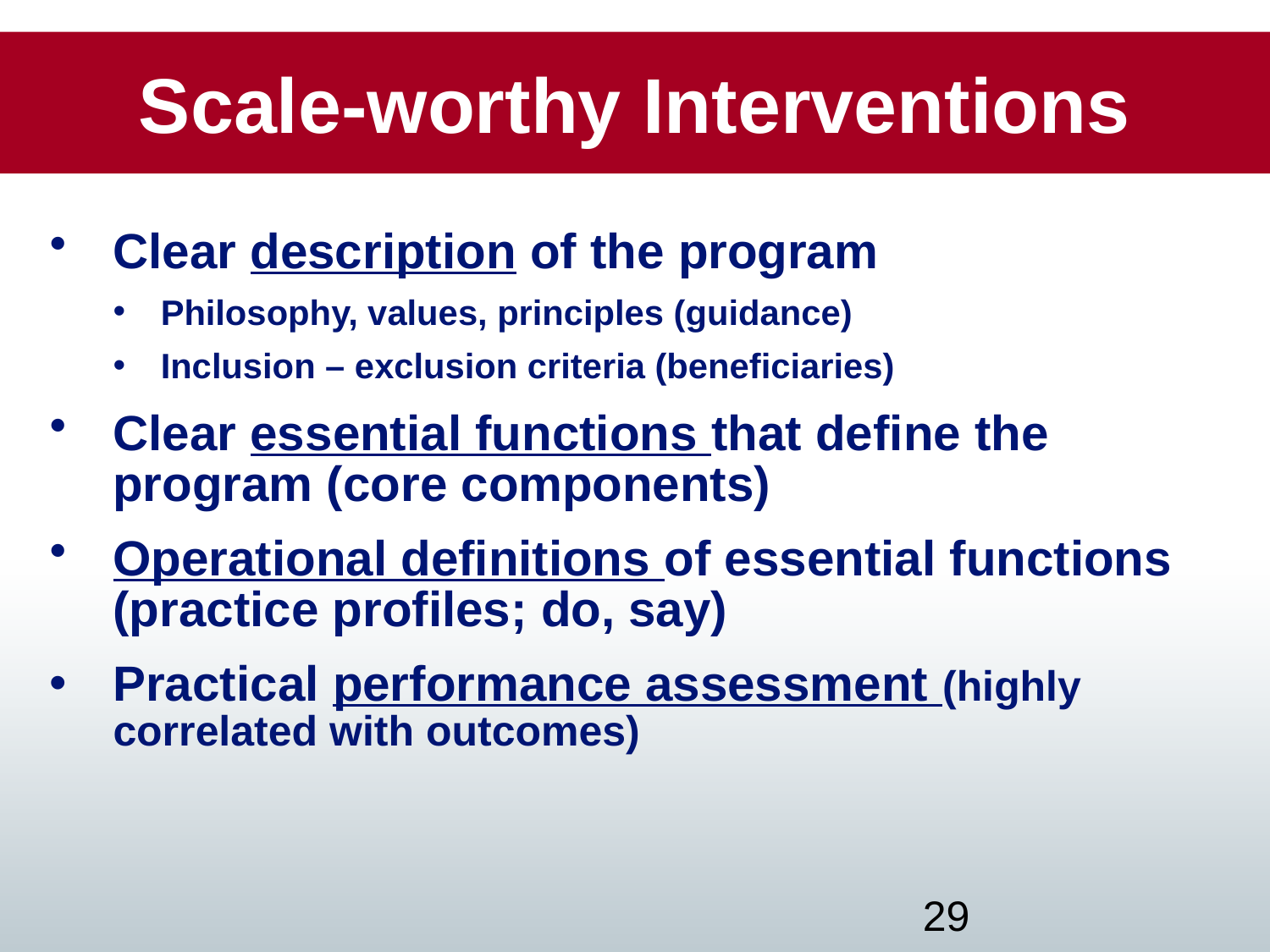

Scale-worthy Interventions
Clear description of the program
Philosophy, values, principles (guidance)
Inclusion – exclusion criteria (beneficiaries)
Clear essential functions that define the program (core components)
Operational definitions of essential functions (practice profiles; do, say)
Practical performance assessment (highly correlated with outcomes)

29